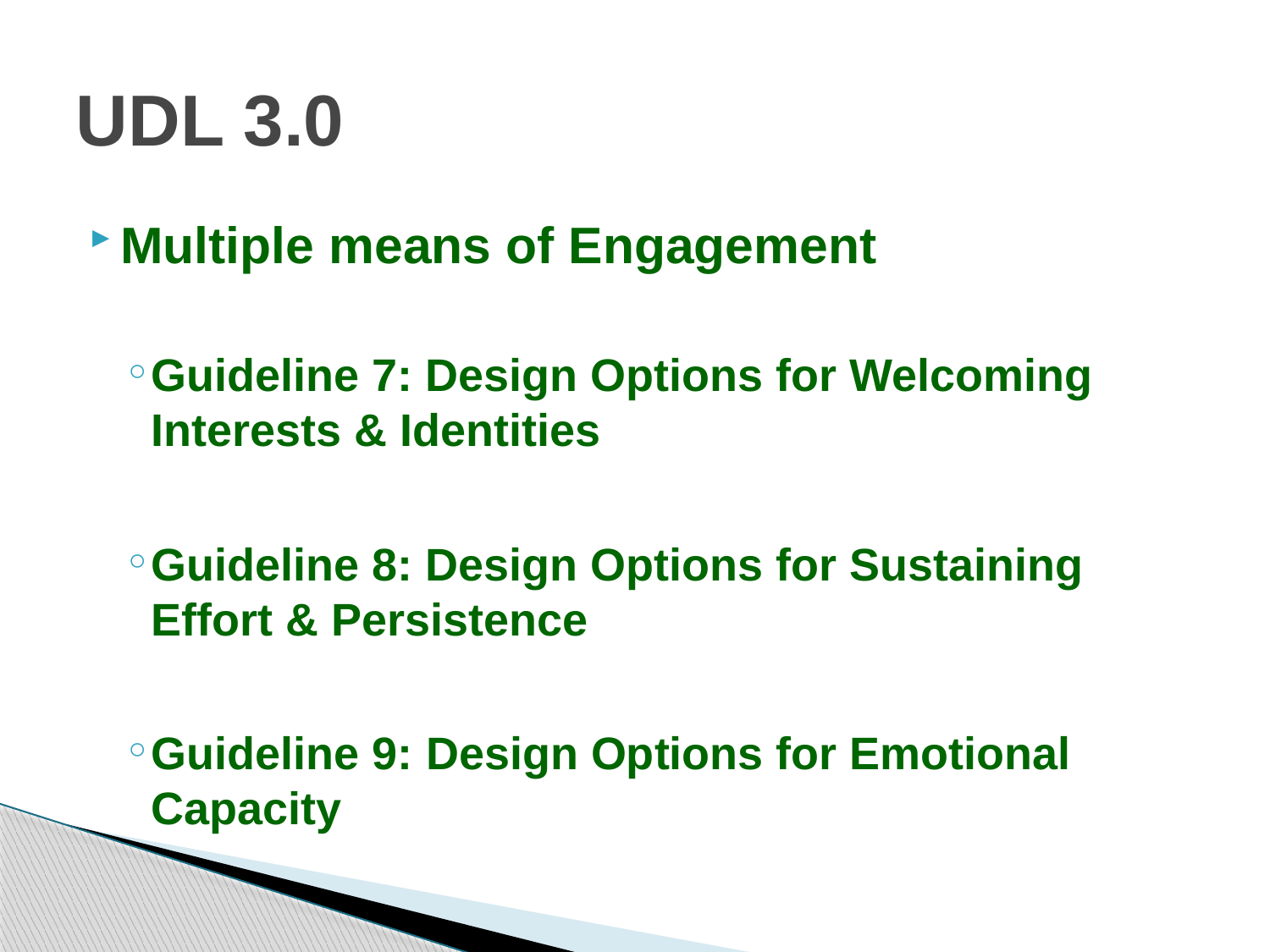

# UDL 3.0
Multiple means of Engagement

Guideline 7: Design Options for Welcoming Interests & Identities

Guideline 8: Design Options for Sustaining Effort & Persistence

Guideline 9: Design Options for Emotional Capacity